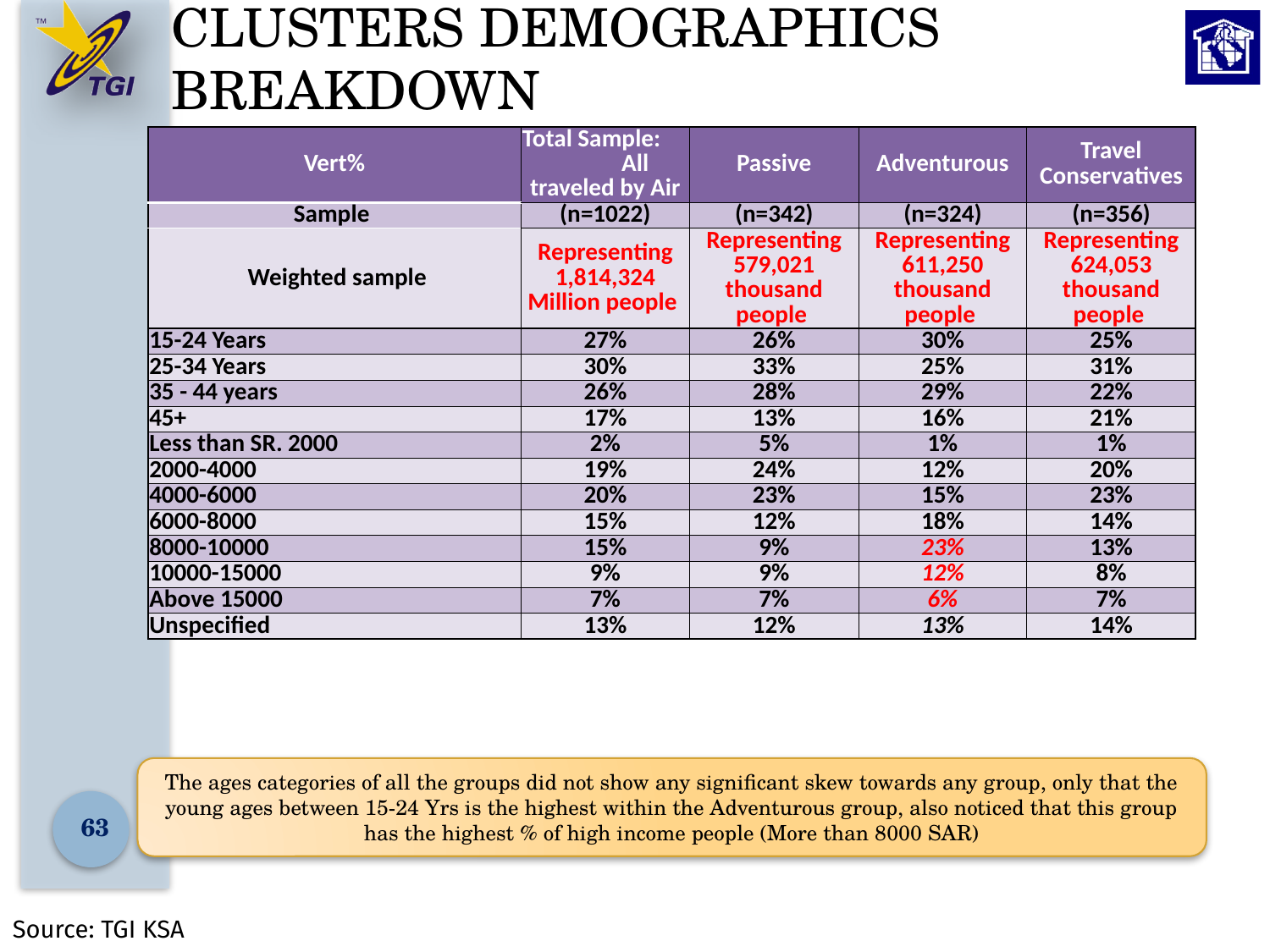

# Clusters Demographics breakdown
| Vert% | Total Sample: All traveled by Air | Passive | Adventurous | Travel Conservatives |
| --- | --- | --- | --- | --- |
| Sample | (n=1022) | (n=342) | (n=324) | (n=356) |
| Weighted sample | Representing 1,814,324 Million people | Representing 579,021 thousand people | Representing 611,250 thousand people | Representing 624,053 thousand people |
| 15-24 Years | 27% | 26% | 30% | 25% |
| 25-34 Years | 30% | 33% | 25% | 31% |
| 35 - 44 years | 26% | 28% | 29% | 22% |
| 45+ | 17% | 13% | 16% | 21% |
| Less than SR. 2000 | 2% | 5% | 1% | 1% |
| 2000-4000 | 19% | 24% | 12% | 20% |
| 4000-6000 | 20% | 23% | 15% | 23% |
| 6000-8000 | 15% | 12% | 18% | 14% |
| 8000-10000 | 15% | 9% | 23% | 13% |
| 10000-15000 | 9% | 9% | 12% | 8% |
| Above 15000 | 7% | 7% | 6% | 7% |
| Unspecified | 13% | 12% | 13% | 14% |
The ages categories of all the groups did not show any significant skew towards any group, only that the young ages between 15-24 Yrs is the highest within the Adventurous group, also noticed that this group has the highest % of high income people (More than 8000 SAR)
63
Source: TGI KSA